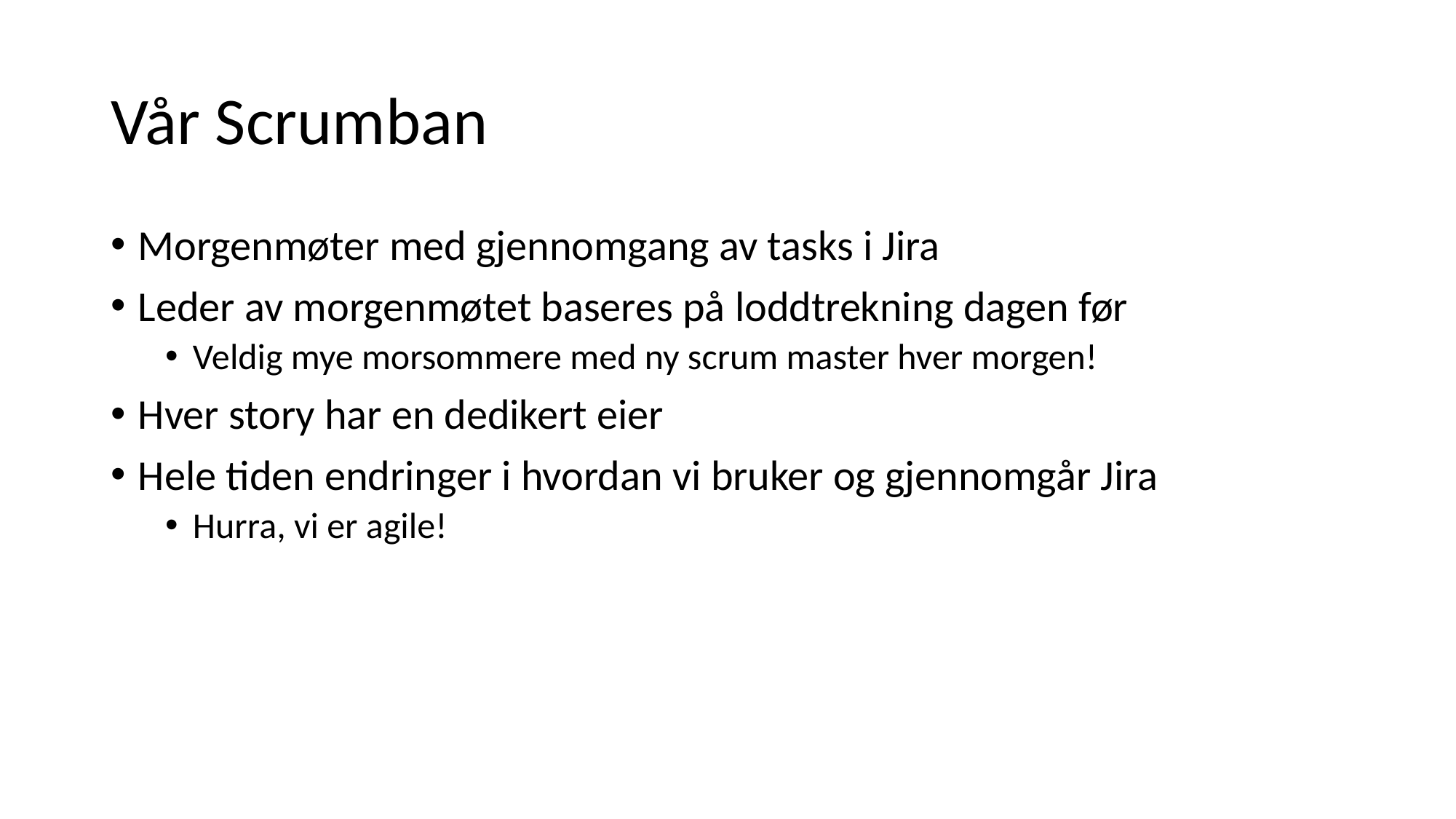

# Vår Scrumban
Morgenmøter med gjennomgang av tasks i Jira
Leder av morgenmøtet baseres på loddtrekning dagen før
Veldig mye morsommere med ny scrum master hver morgen!
Hver story har en dedikert eier
Hele tiden endringer i hvordan vi bruker og gjennomgår Jira
Hurra, vi er agile!